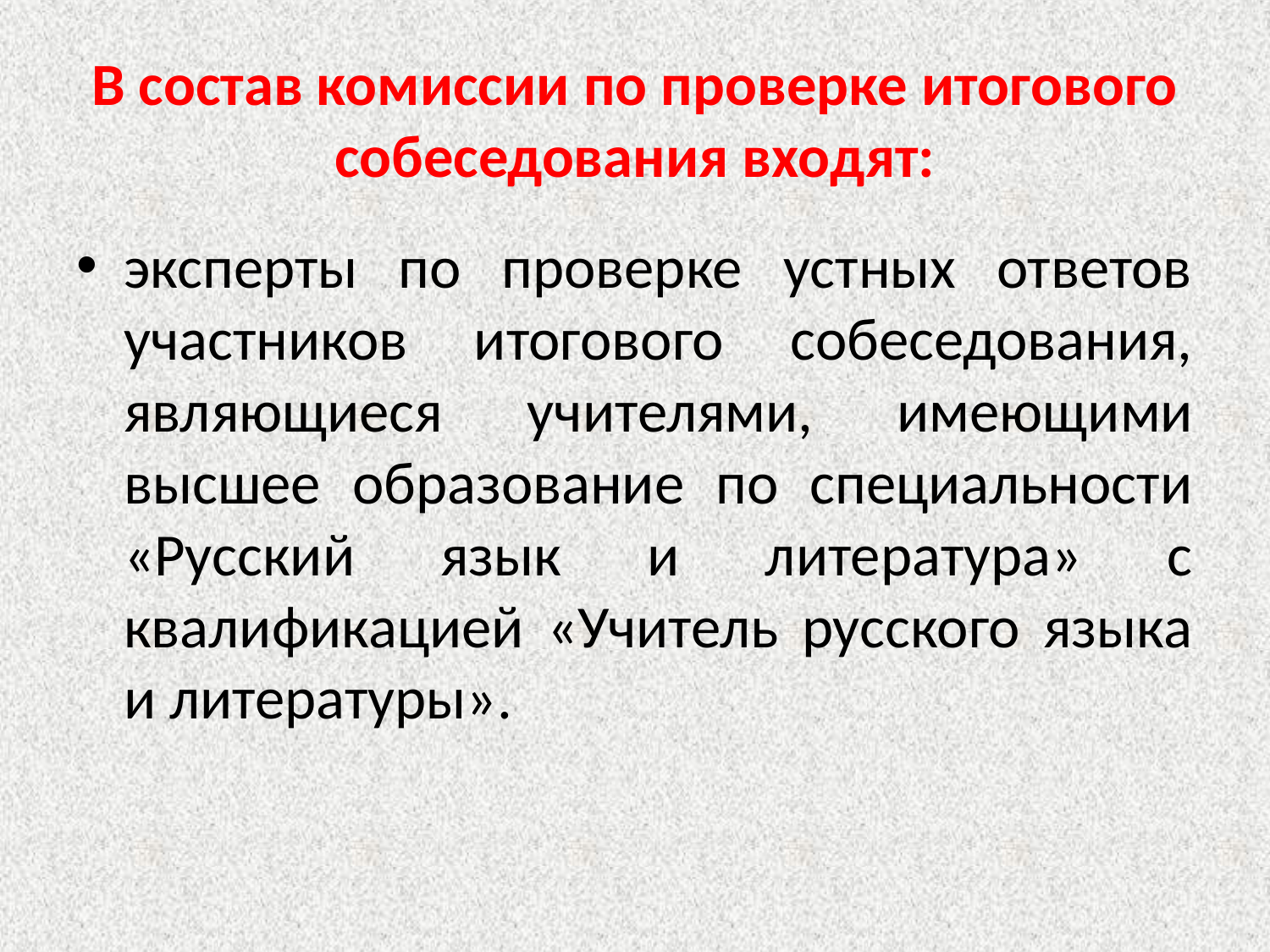

# В состав комиссии по проверке итогового собеседования входят:
эксперты по проверке устных ответов участников итогового собеседования, являющиеся учителями, имеющими высшее образование по специальности «Русский язык и литература» с квалификацией «Учитель русского языка и литературы».